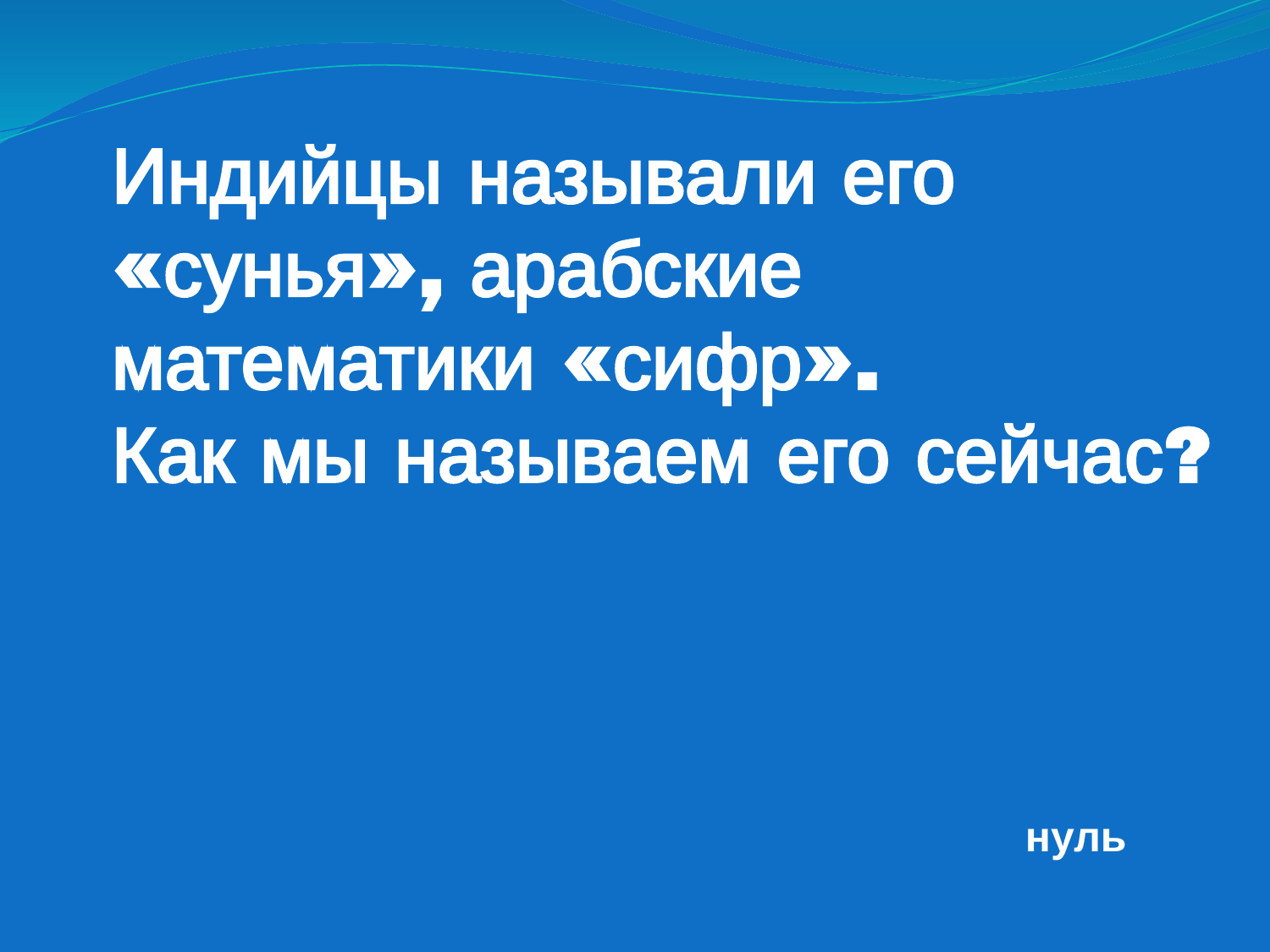

Индийцы называли его «сунья», арабские математики «сифр».
Как мы называем его сейчас?
нуль